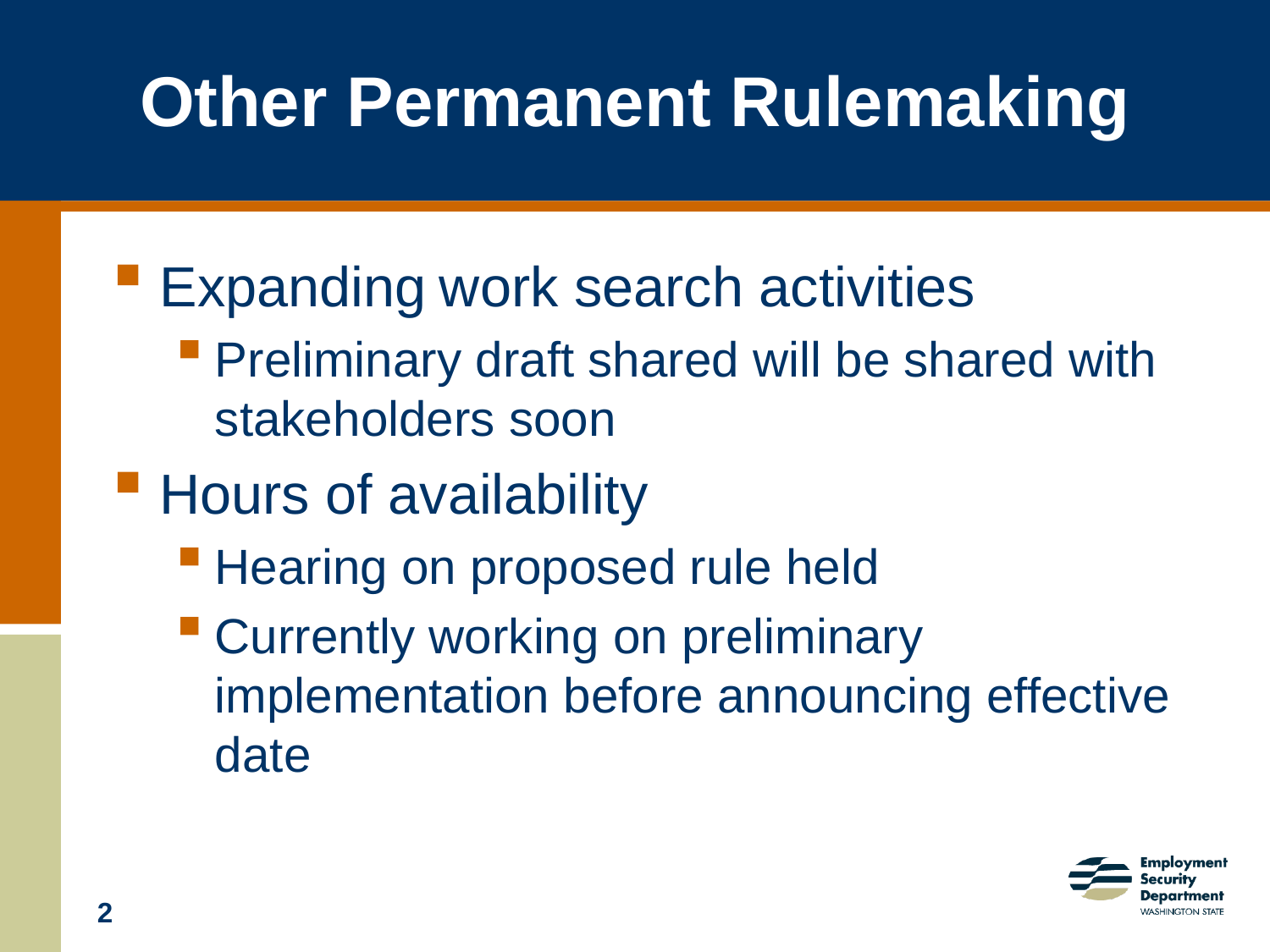

# Other Permanent Rulemaking

Expanding work search activities
Preliminary draft shared will be shared with stakeholders soon
Hours of availability
Hearing on proposed rule held
Currently working on preliminary implementation before announcing effective date